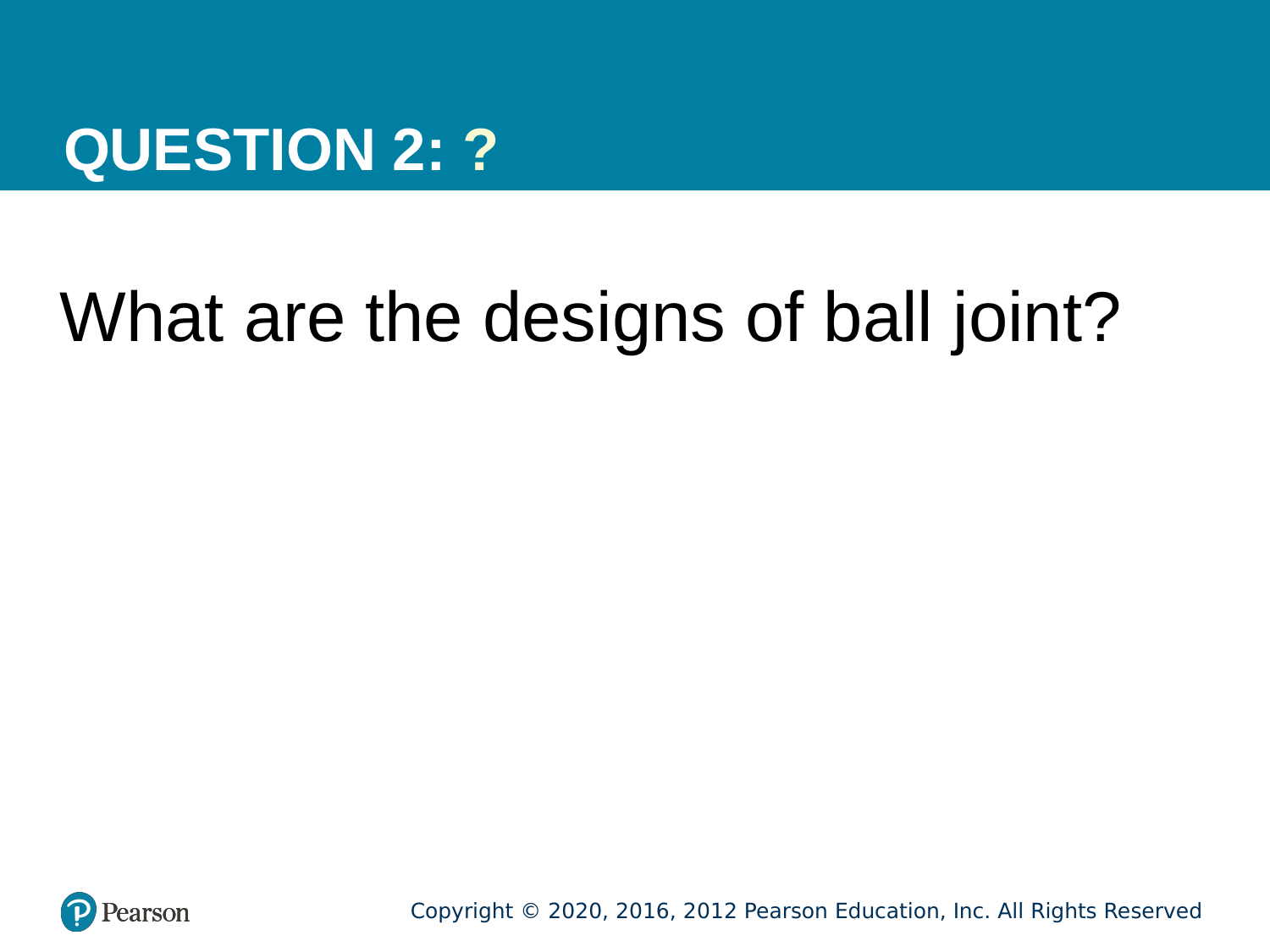

# QUESTION 2: ?
What are the designs of ball joint?